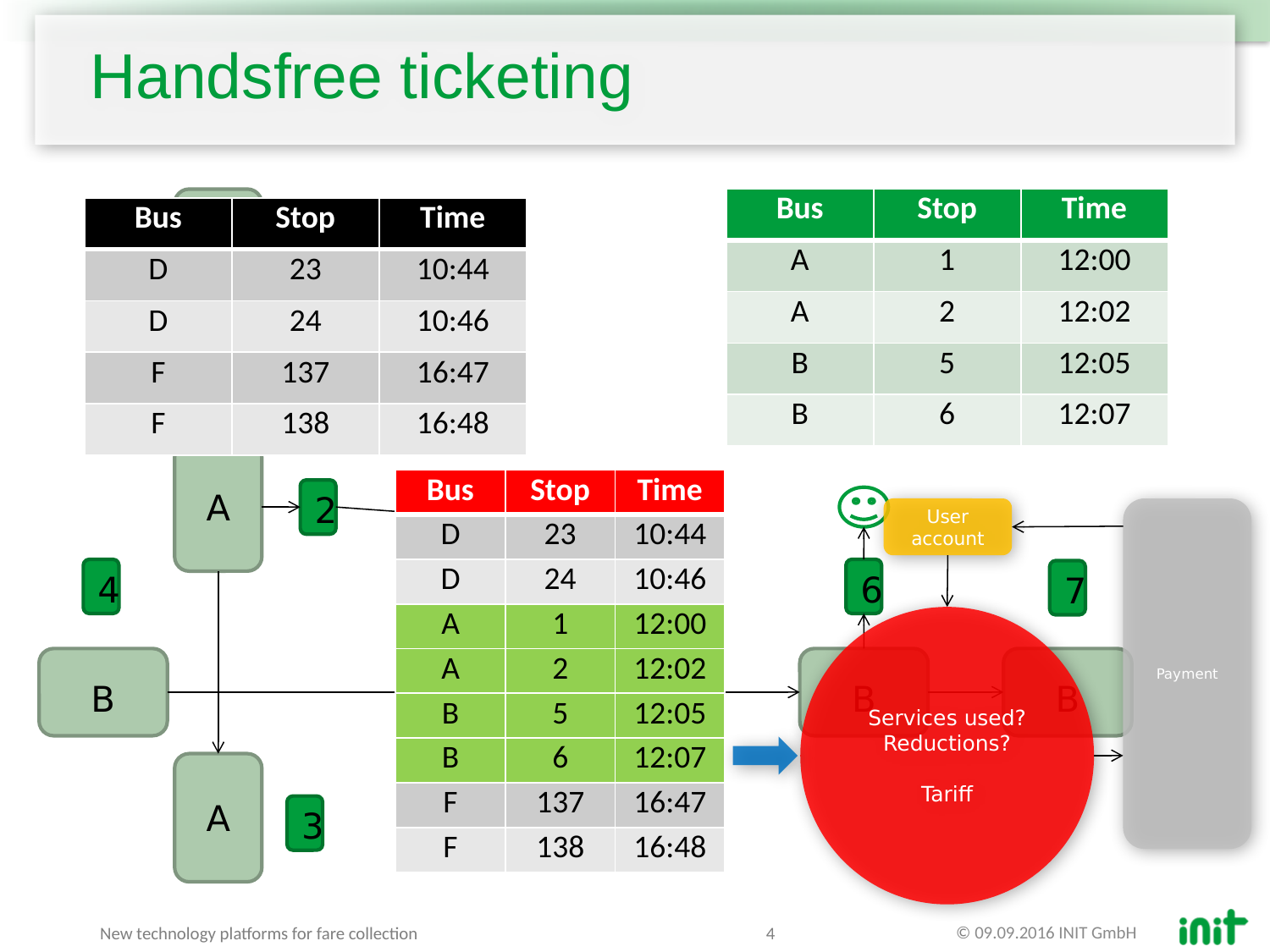

# Handsfree ticketing
| Bus | Stop | Time |
| --- | --- | --- |
| A | 1 | 12:00 |
| A | 2 | 12:02 |
| B | 5 | 12:05 |
| B | 6 | 12:07 |
A
| Bus | Stop | Time |
| --- | --- | --- |
| D | 23 | 10:44 |
| D | 24 | 10:46 |
| F | 137 | 16:47 |
| F | 138 | 16:48 |
1

A
| Bus | Stop | Time |
| --- | --- | --- |
| D | 23 | 10:44 |
| D | 24 | 10:46 |
| A | 1 | 12:00 |
| A | 2 | 12:02 |
| B | 5 | 12:05 |
| B | 6 | 12:07 |
| F | 137 | 16:47 |
| F | 138 | 16:48 |
2

User account
Payment
5
4
6
7
Services used?
Reductions?

Tariff

B

B

B

B

A
3
© 09.09.2016 INIT GmbH
New technology platforms for fare collection
4